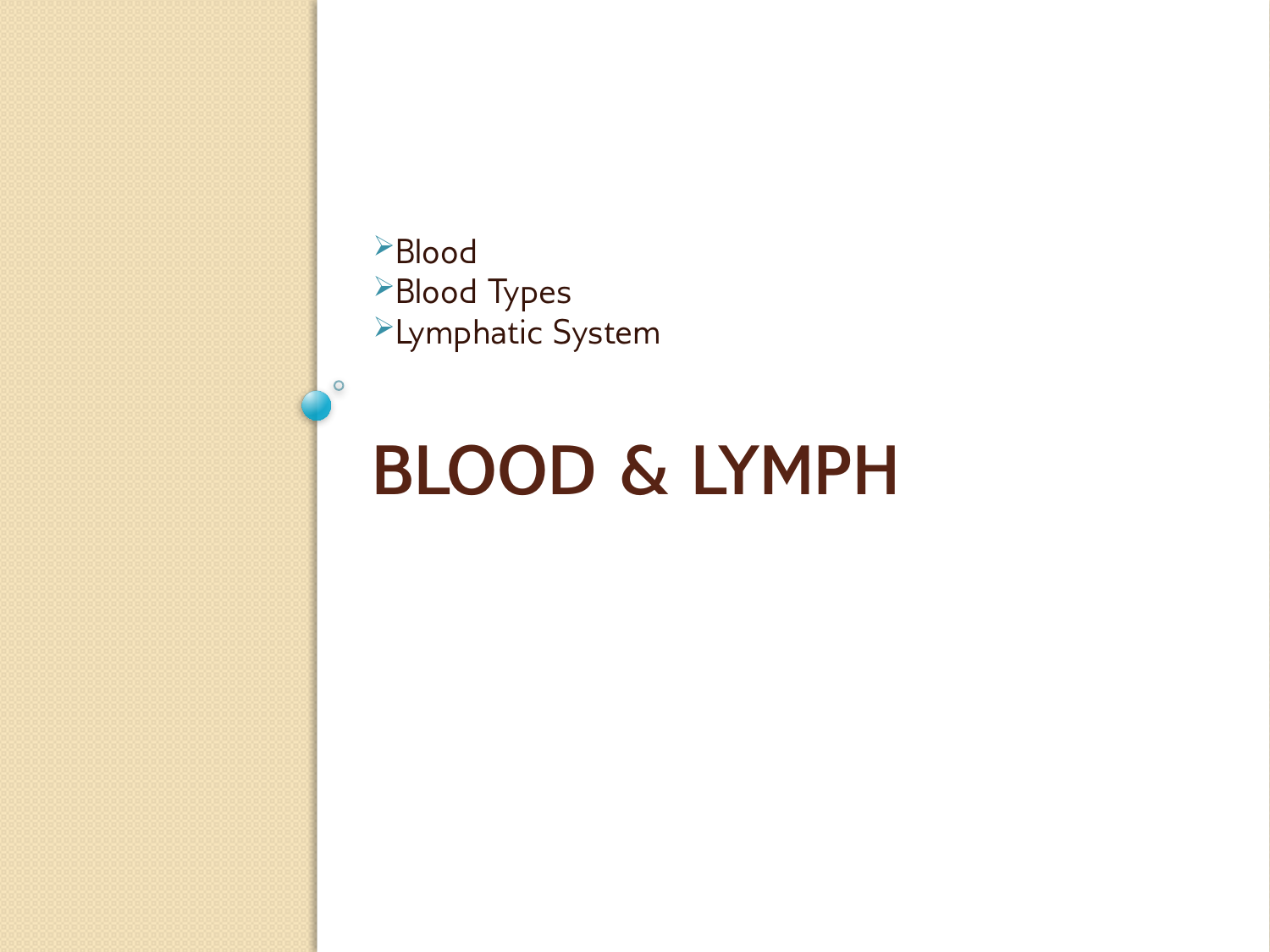

Blood
Blood Types
Lymphatic System
# Blood & Lymph